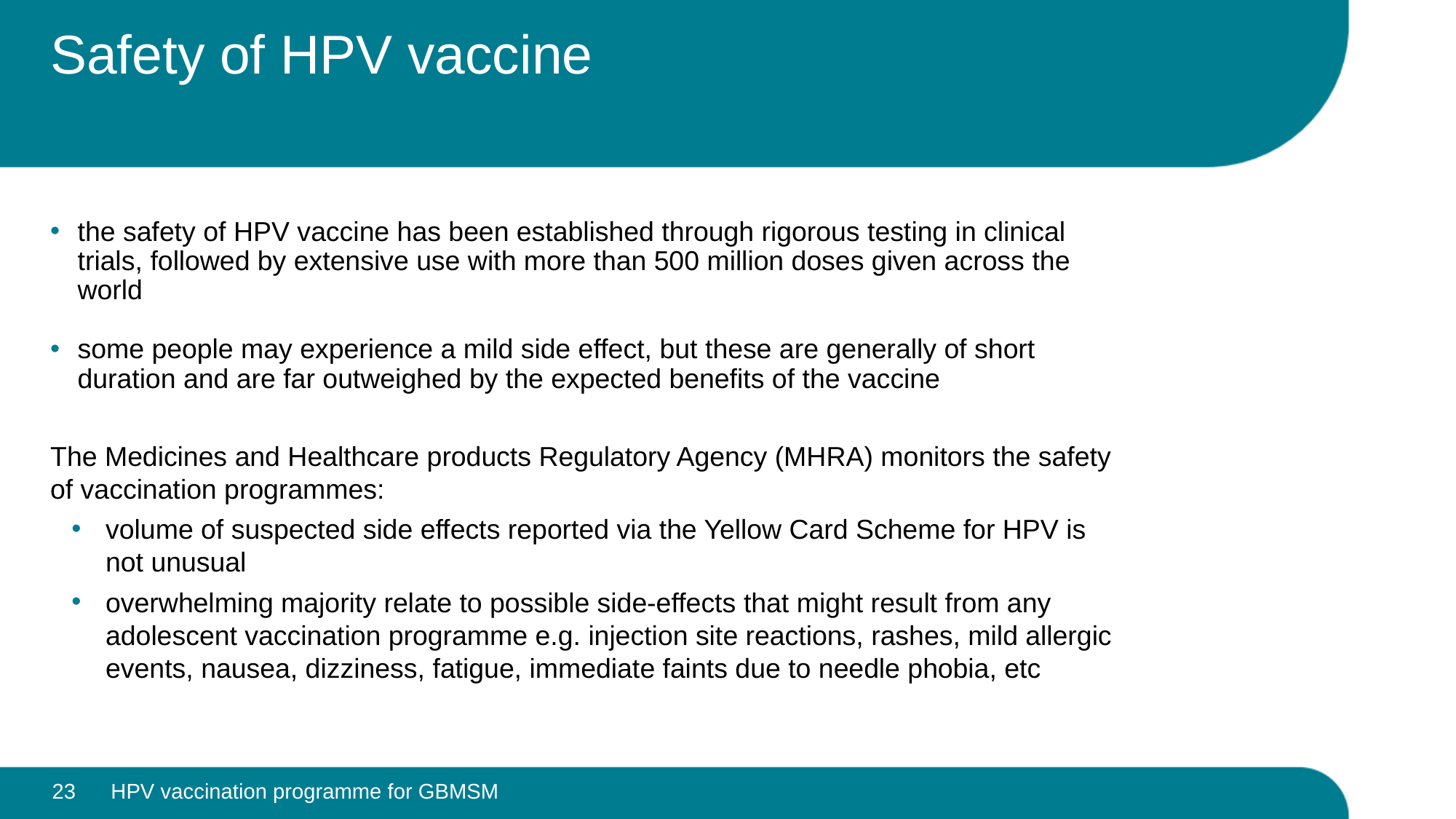

# Safety of HPV vaccine
the safety of HPV vaccine has been established through rigorous testing in clinical trials, followed by extensive use with more than 500 million doses given across the world

some people may experience a mild side effect, but these are generally of short duration and are far outweighed by the expected benefits of the vaccine

The Medicines and Healthcare products Regulatory Agency (MHRA) monitors the safety of vaccination programmes:
volume of suspected side effects reported via the Yellow Card Scheme for HPV is not unusual
overwhelming majority relate to possible side-effects that might result from any adolescent vaccination programme e.g. injection site reactions, rashes, mild allergic events, nausea, dizziness, fatigue, immediate faints due to needle phobia, etc

23
HPV vaccination programme for GBMSM